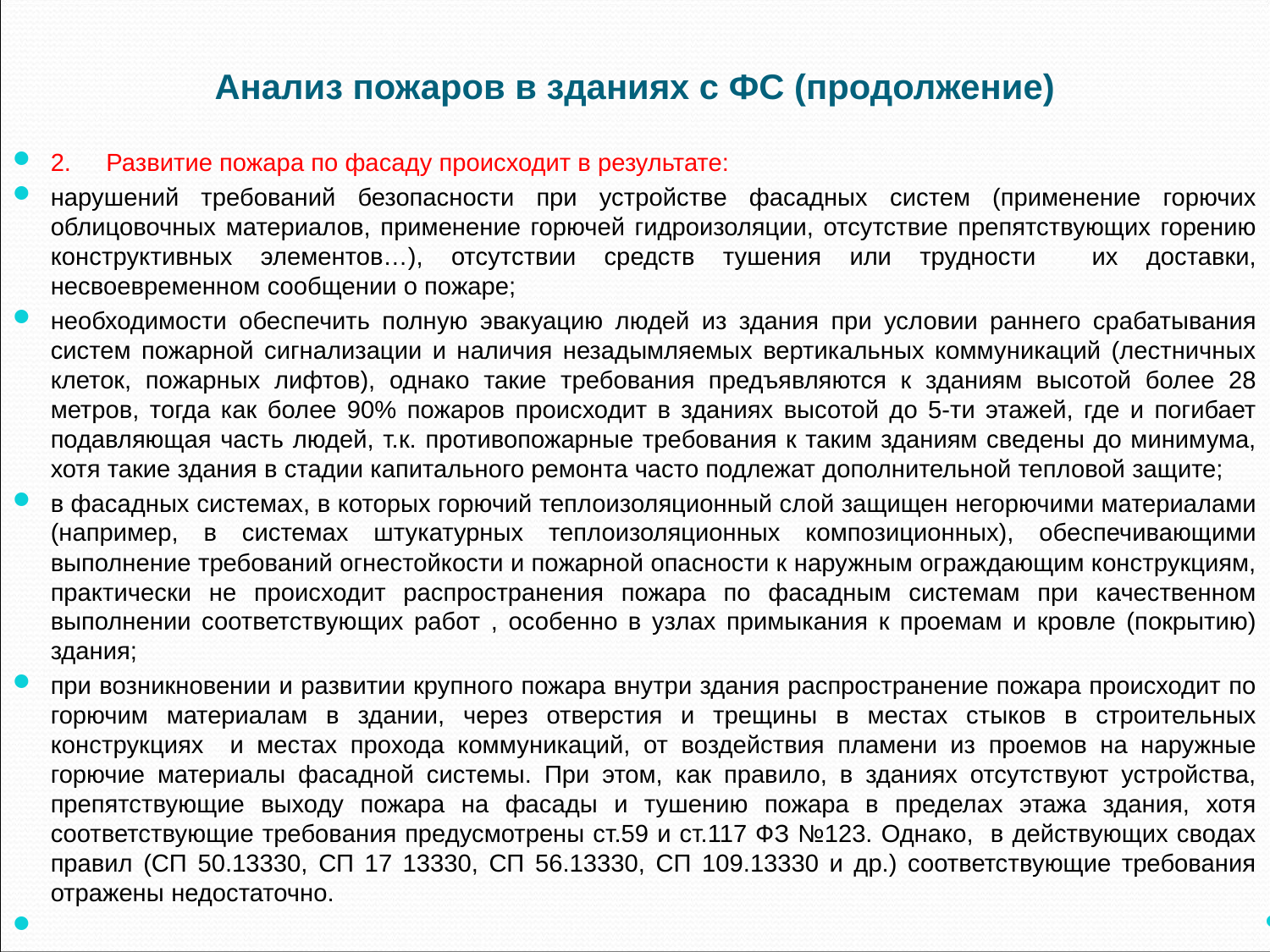

Анализ пожаров в зданиях с ФС (продолжение)

2.     Развитие пожара по фасаду происходит в результате:
нарушений требований безопасности при устройстве фасадных систем (применение горючих облицовочных материалов, применение горючей гидроизоляции, отсутствие препятствующих горению конструктивных элементов…), отсутствии средств тушения или трудности  их доставки, несвоевременном сообщении о пожаре;
необходимости обеспечить полную эвакуацию людей из здания при условии раннего срабатывания систем пожарной сигнализации и наличия незадымляемых вертикальных коммуникаций (лестничных клеток, пожарных лифтов), однако такие требования предъявляются к зданиям высотой более 28 метров, тогда как более 90% пожаров происходит в зданиях высотой до 5-ти этажей, где и погибает подавляющая часть людей, т.к. противопожарные требования к таким зданиям сведены до минимума, хотя такие здания в стадии капитального ремонта часто подлежат дополнительной тепловой защите;
в фасадных системах, в которых горючий теплоизоляционный слой защищен негорючими материалами (например, в системах штукатурных теплоизоляционных композиционных), обеспечивающими выполнение требований огнестойкости и пожарной опасности к наружным ограждающим конструкциям, практически не происходит распространения пожара по фасадным системам при качественном выполнении соответствующих работ , особенно в узлах примыкания к проемам и кровле (покрытию) здания;
при возникновении и развитии крупного пожара внутри здания распространение пожара происходит по горючим материалам в здании, через отверстия и трещины в местах стыков в строительных конструкциях  и местах прохода коммуникаций, от воздействия пламени из проемов на наружные горючие материалы фасадной системы. При этом, как правило, в зданиях отсутствуют устройства, препятствующие выходу пожара на фасады и тушению пожара в пределах этажа здания, хотя соответствующие требования предусмотрены ст.59 и ст.117 ФЗ №123. Однако,  в действующих сводах правил (СП 50.13330, СП 17 13330, СП 56.13330, СП 109.13330 и др.) соответствующие требования отражены недостаточно.

.